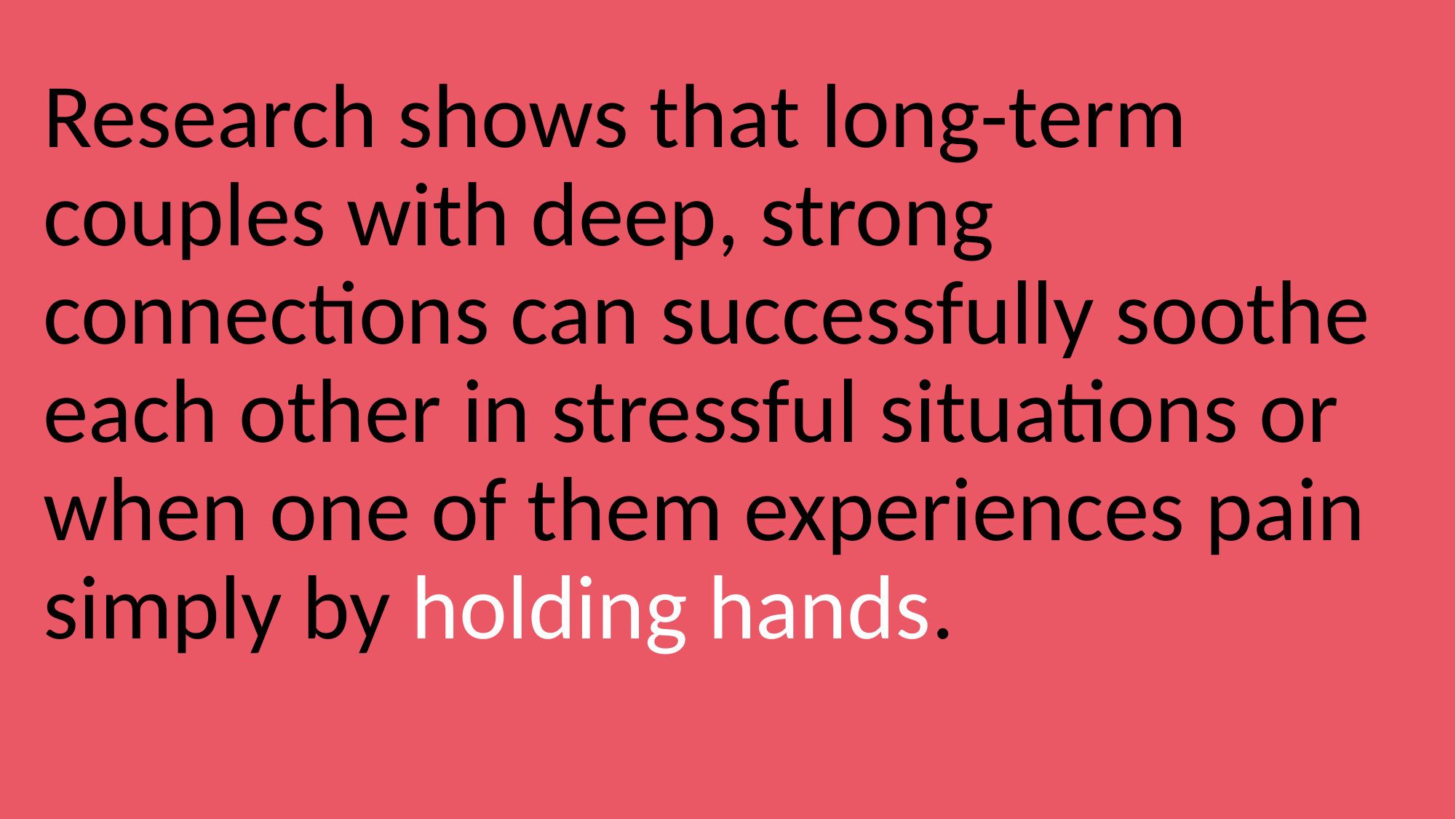

Research shows that long-term couples with deep, strong connections can successfully soothe each other in stressful situations or when one of them experiences pain simply by holding hands.